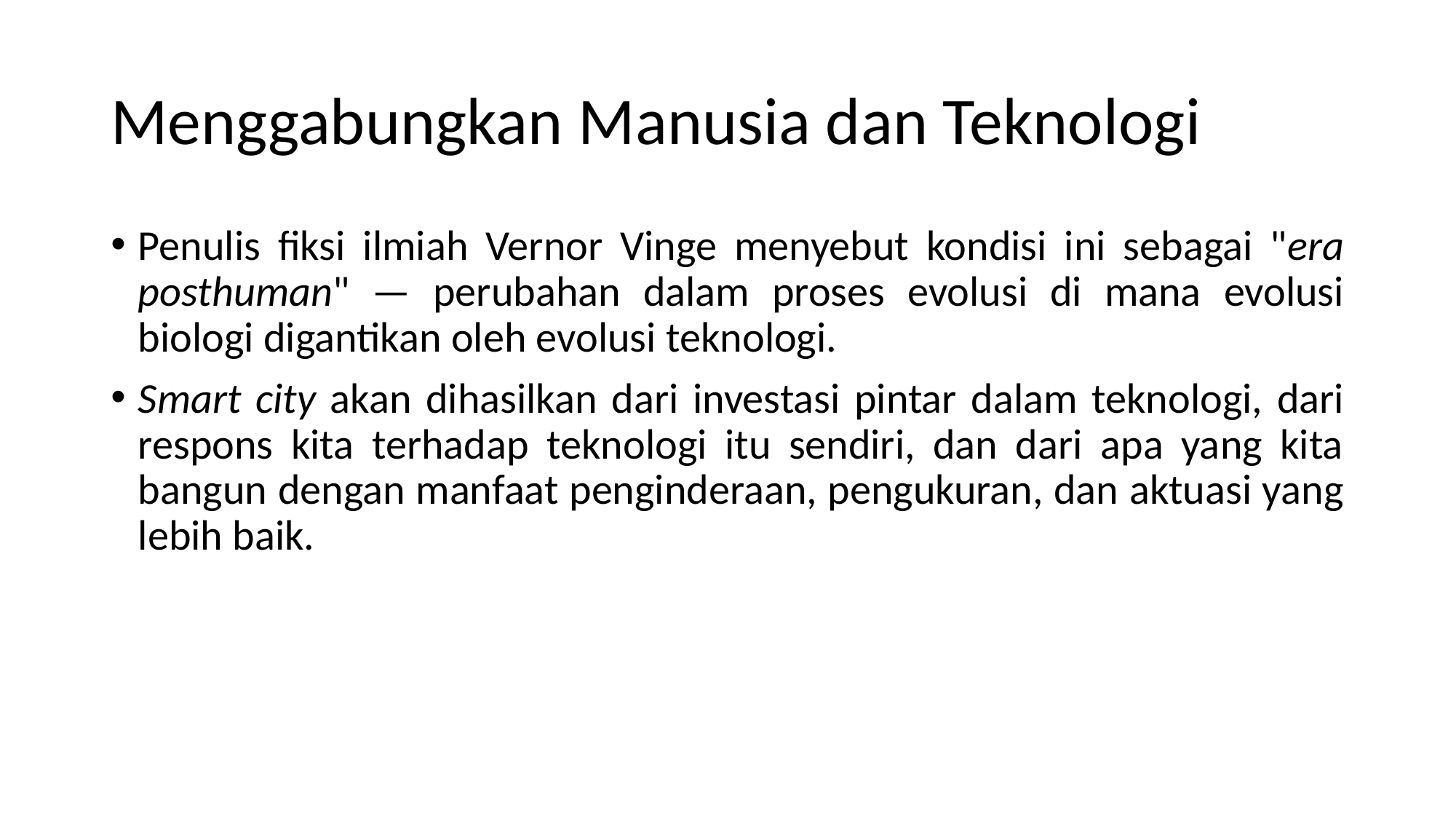

# Menggabungkan Manusia dan Teknologi
Penulis fiksi ilmiah Vernor Vinge menyebut kondisi ini sebagai "era posthuman" — perubahan dalam proses evolusi di mana evolusi biologi digantikan oleh evolusi teknologi.
Smart city akan dihasilkan dari investasi pintar dalam teknologi, dari respons kita terhadap teknologi itu sendiri, dan dari apa yang kita bangun dengan manfaat penginderaan, pengukuran, dan aktuasi yang lebih baik.